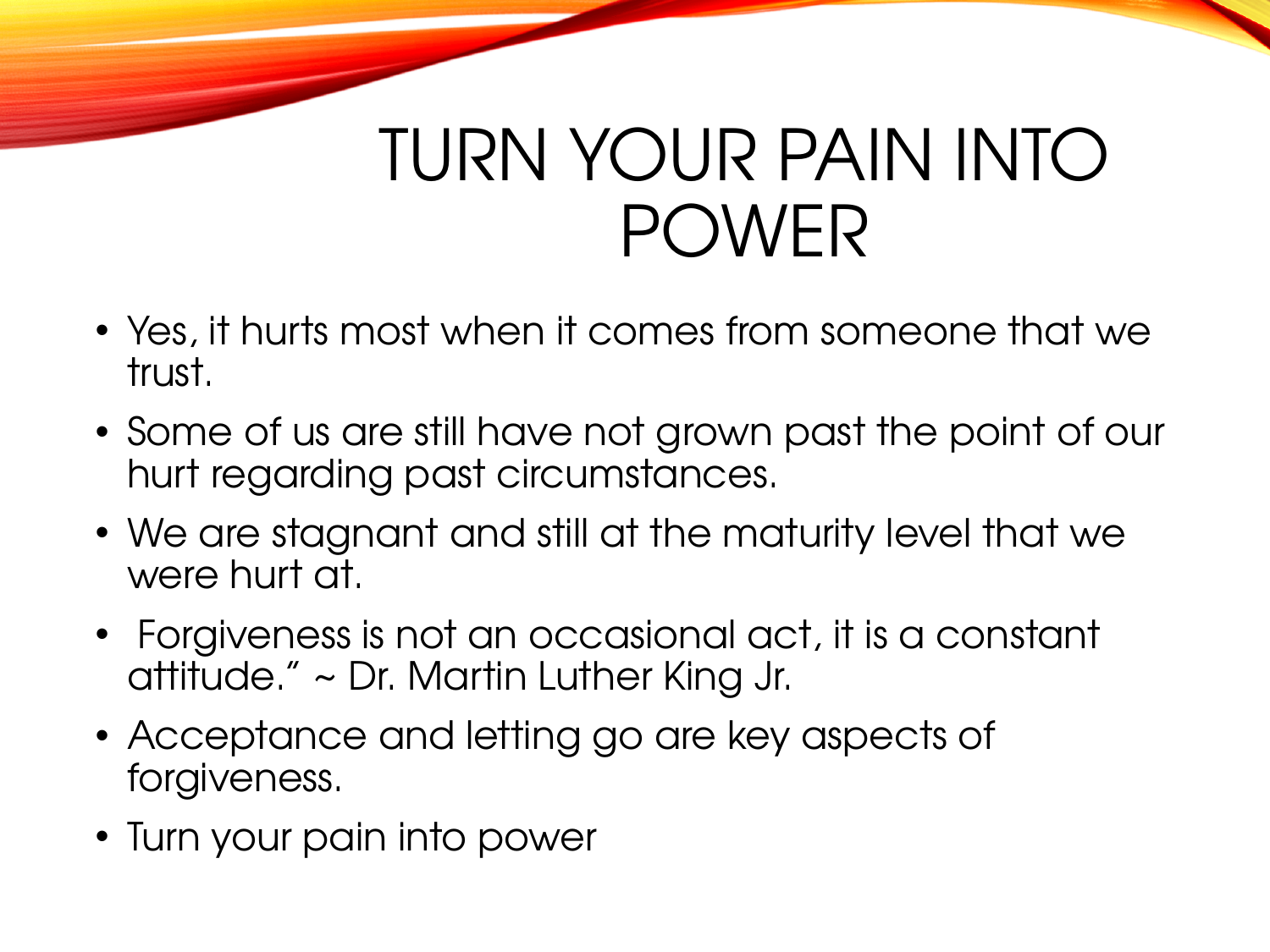

# Turn Your Pain Into Power
Yes, it hurts most when it comes from someone that we trust.
Some of us are still have not grown past the point of our hurt regarding past circumstances.
We are stagnant and still at the maturity level that we were hurt at.
 Forgiveness is not an occasional act, it is a constant attitude.” ~ Dr. Martin Luther King Jr.
Acceptance and letting go are key aspects of forgiveness.
Turn your pain into power